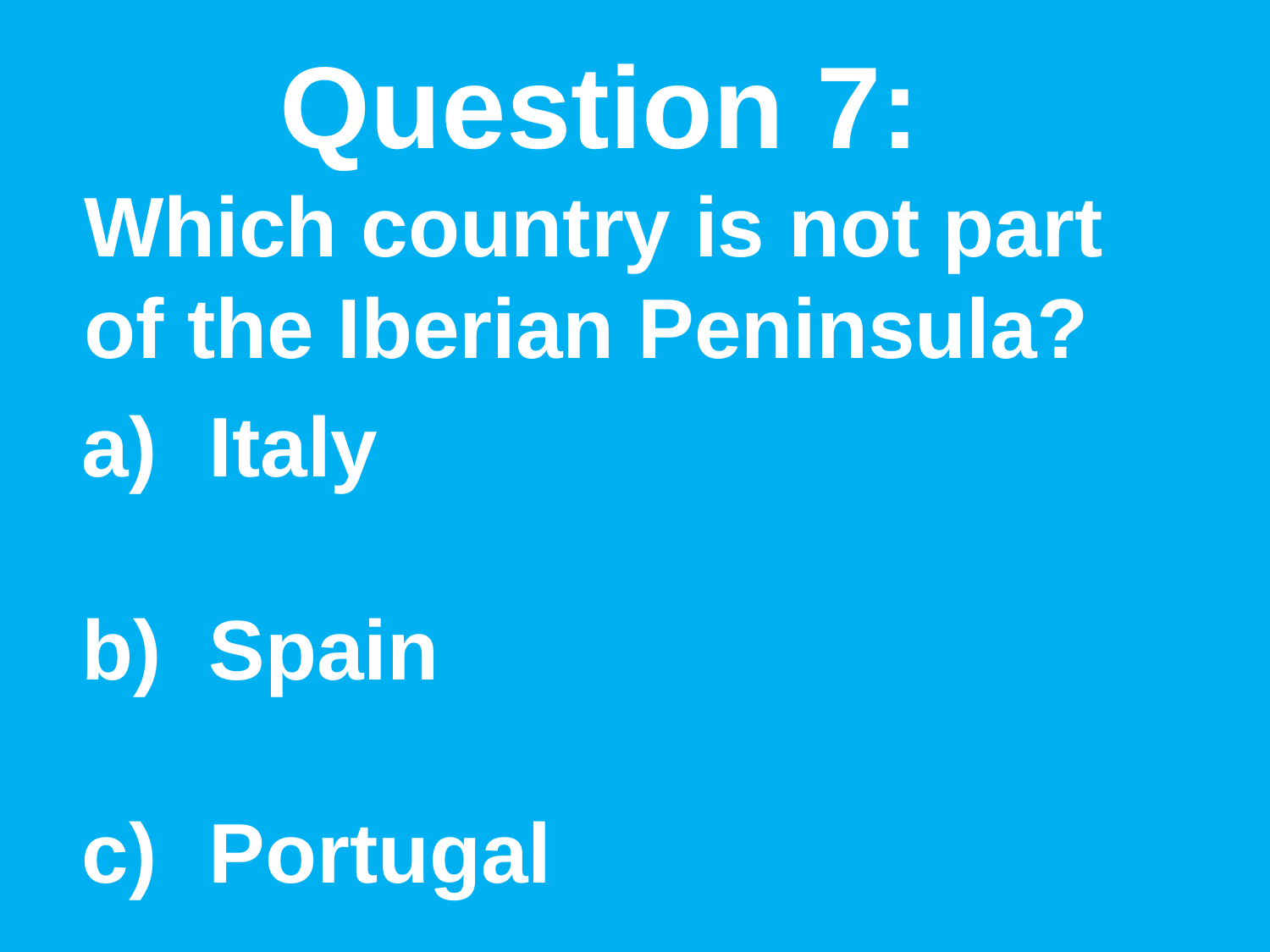

Question 7:
Which country is not part of the Iberian Peninsula?
Italy

Spain

Portugal